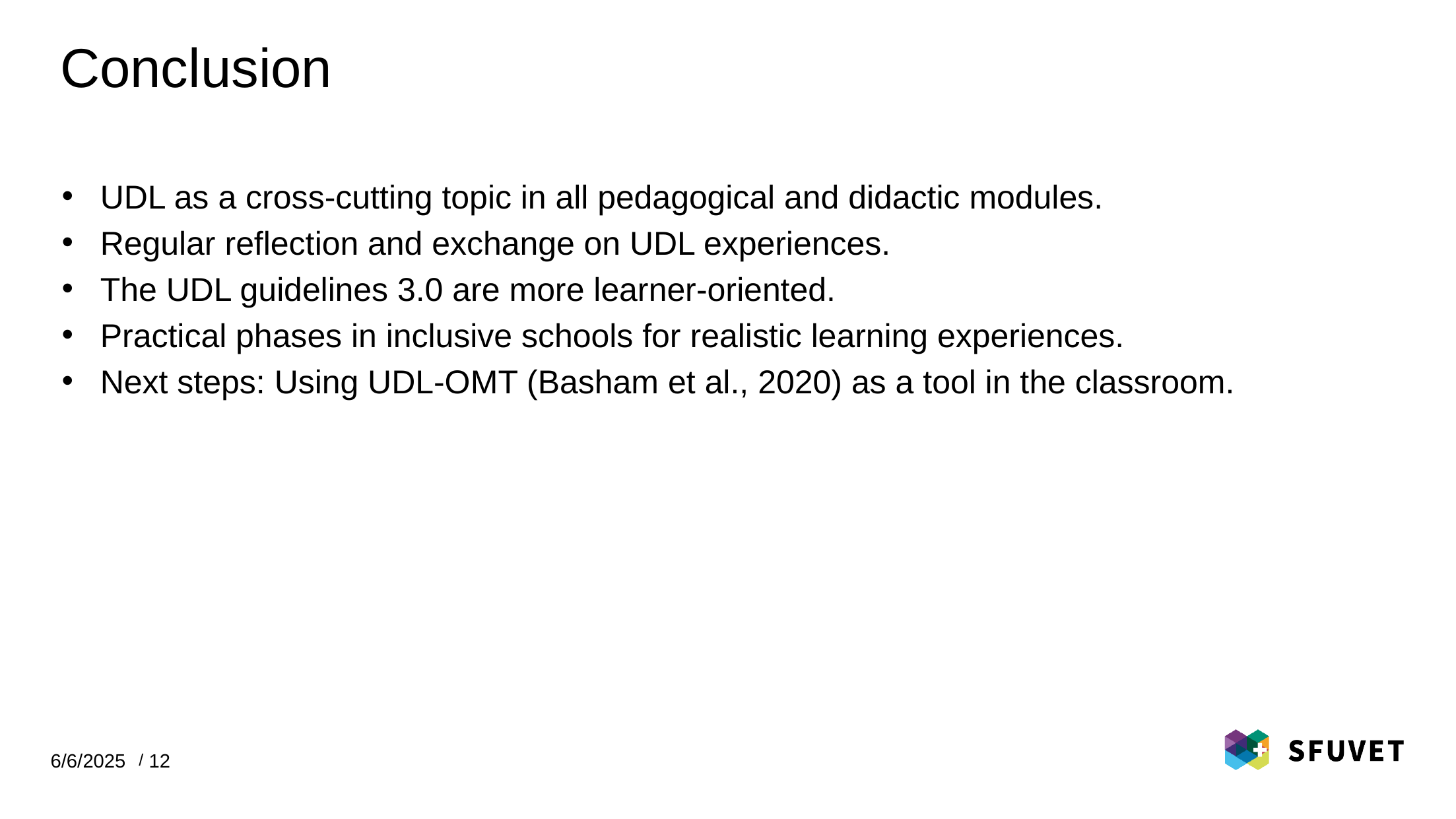

# Conclusion
UDL as a cross-cutting topic in all pedagogical and didactic modules.
Regular reflection and exchange on UDL experiences.
The UDL guidelines 3.0 are more learner-oriented.
Practical phases in inclusive schools for realistic learning experiences.
Next steps: Using UDL-OMT (Basham et al., 2020) as a tool in the classroom.
6/6/2025
12